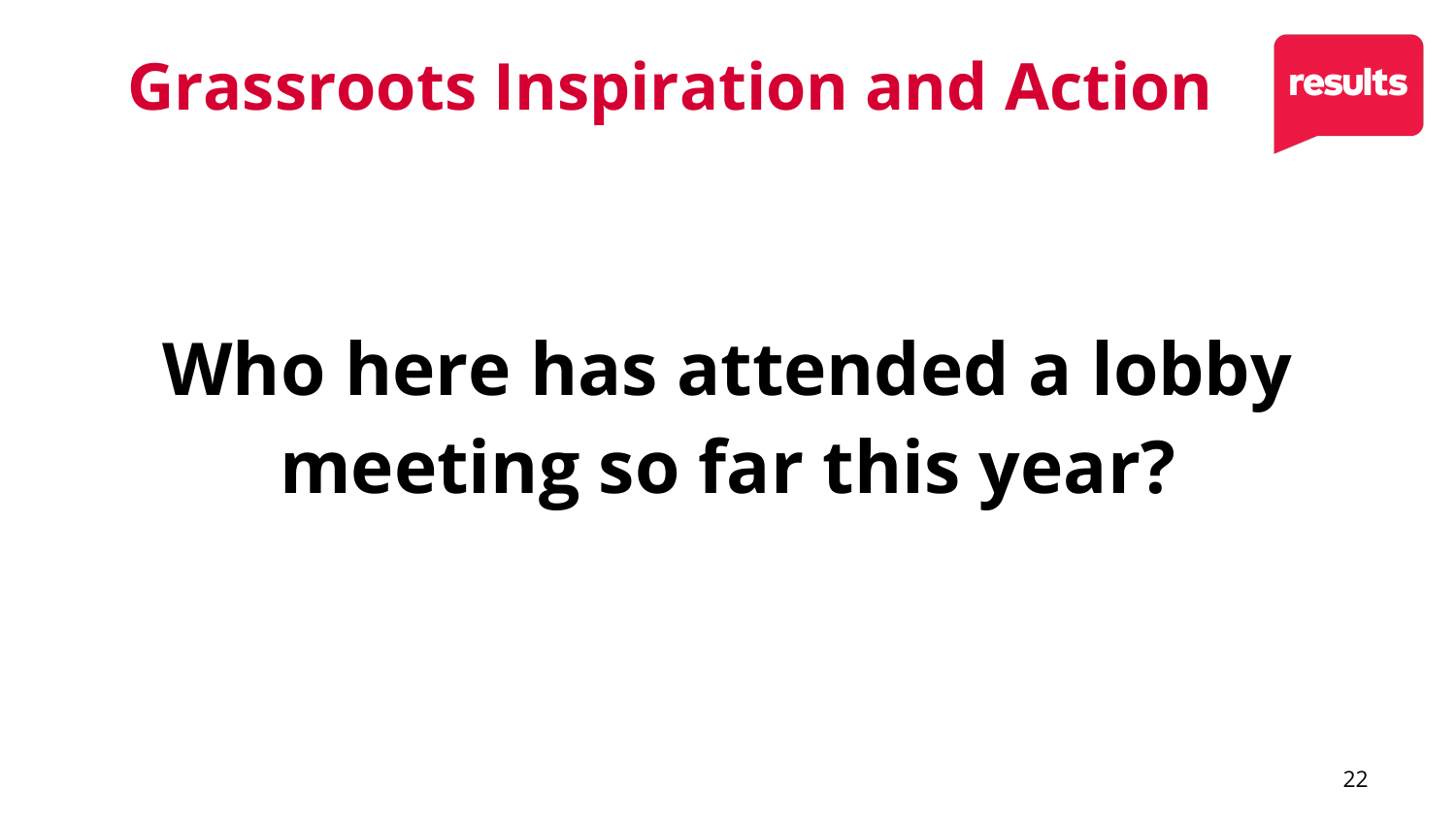

# Grassroots Inspiration and Action

Who here has attended a lobby meeting so far this year?

22